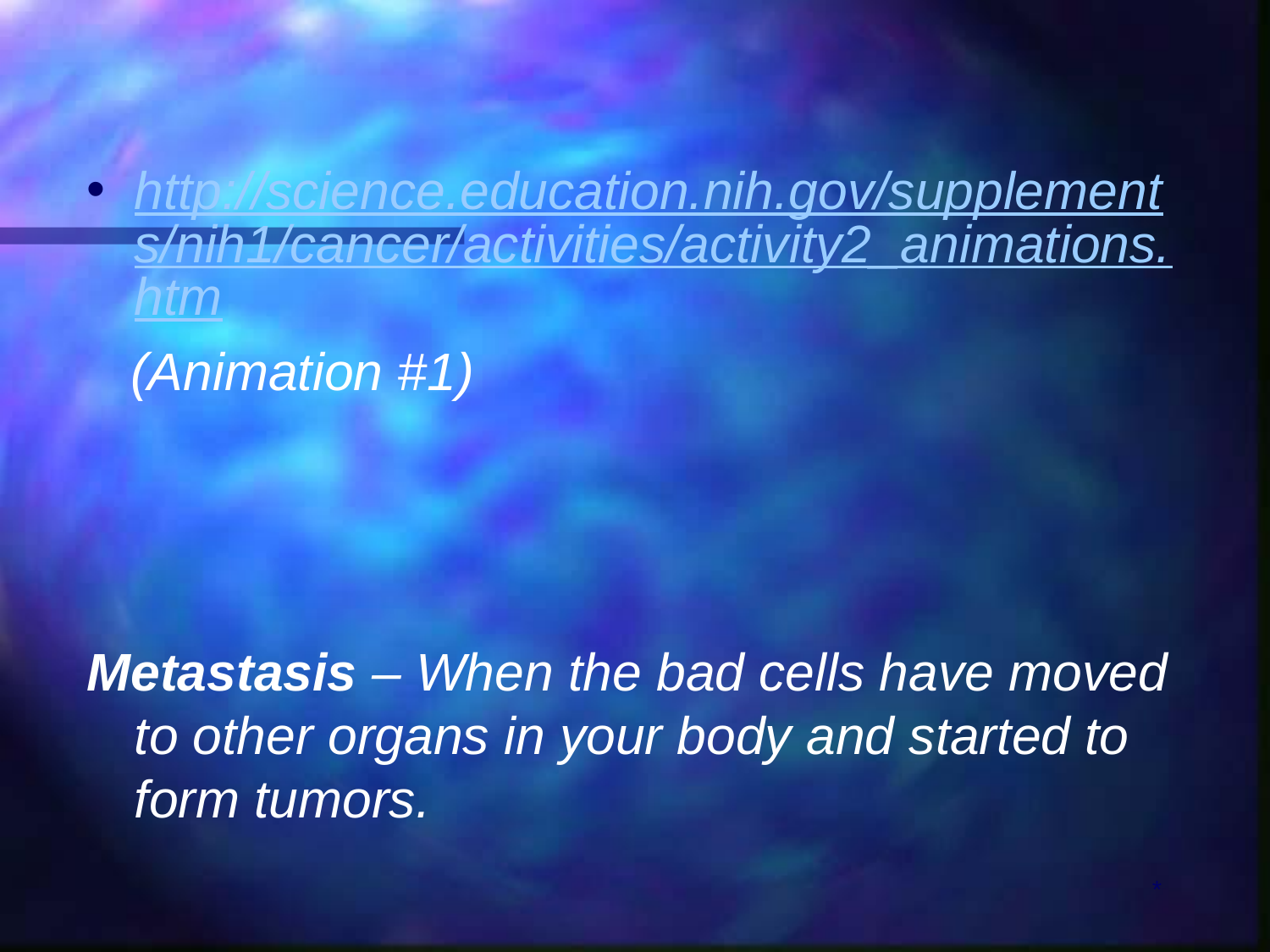

http://science.education.nih.gov/supplements/nih1/cancer/activities/activity2_animations.htm
   (Animation #1)

Metastasis – When the bad cells have moved to other organs in your body and started to form tumors.

*